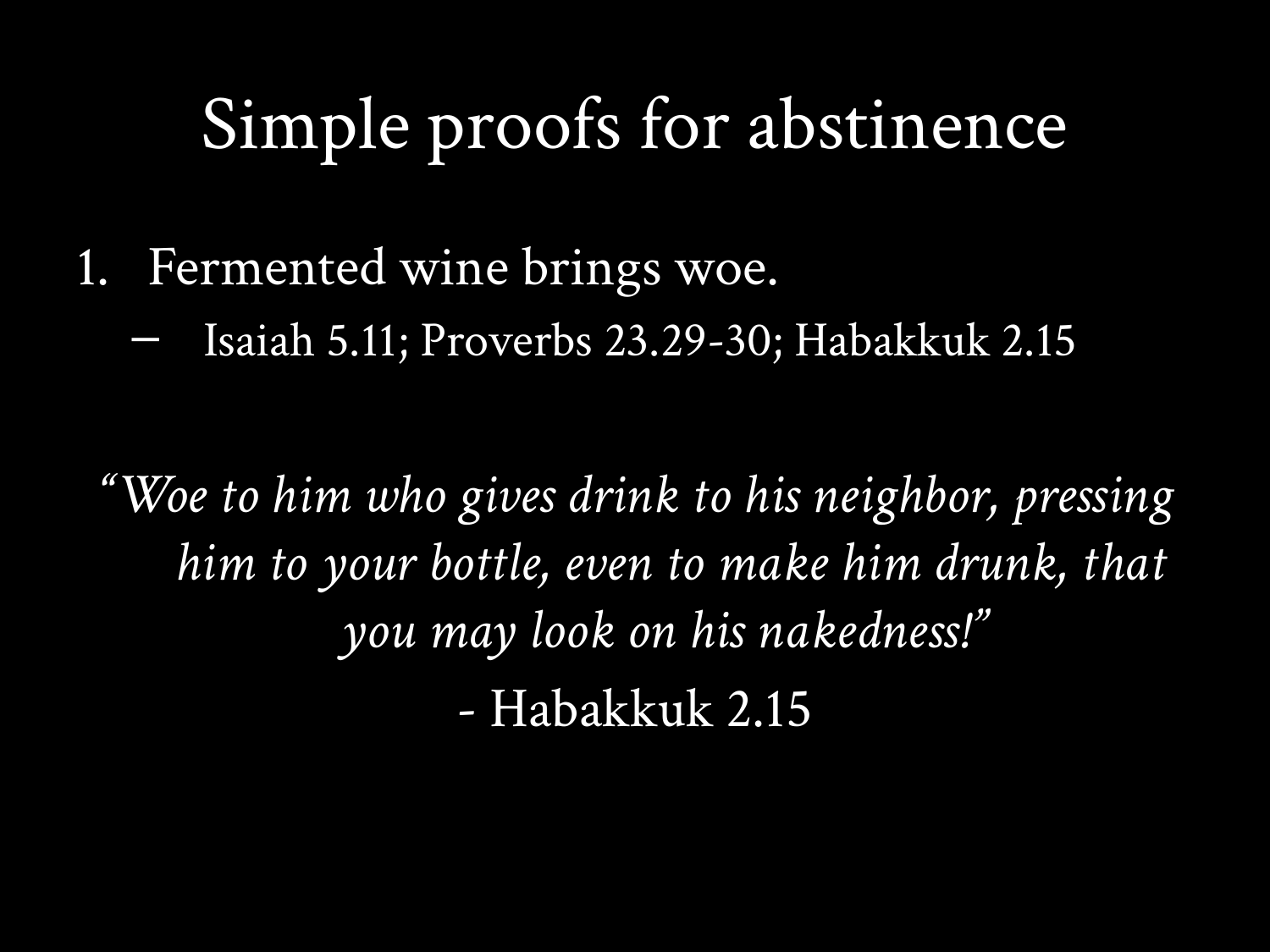

# Simple proofs for abstinence
Fermented wine brings woe.
Isaiah 5.11; Proverbs 23.29-30; Habakkuk 2.15

“Woe to him who gives drink to his neighbor, pressing him to your bottle, even to make him drunk, that you may look on his nakedness!”
- Habakkuk 2.15